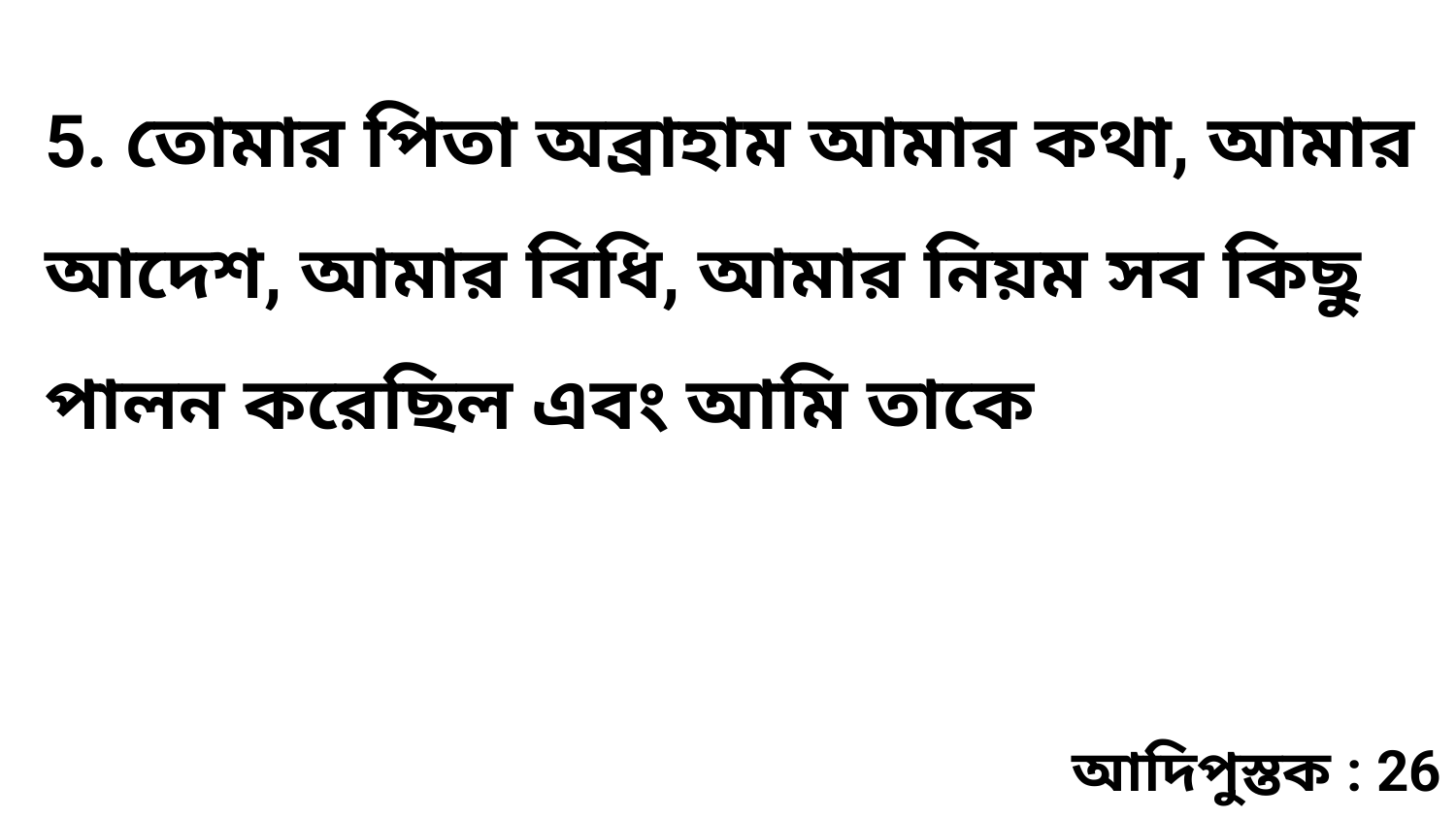

5. তোমার পিতা অব্রাহাম আমার কথা, আমার আদেশ, আমার বিধি, আমার নিয়ম সব কিছু পালন করেছিল এবং আমি তাকে
আদিপুস্তক : 26